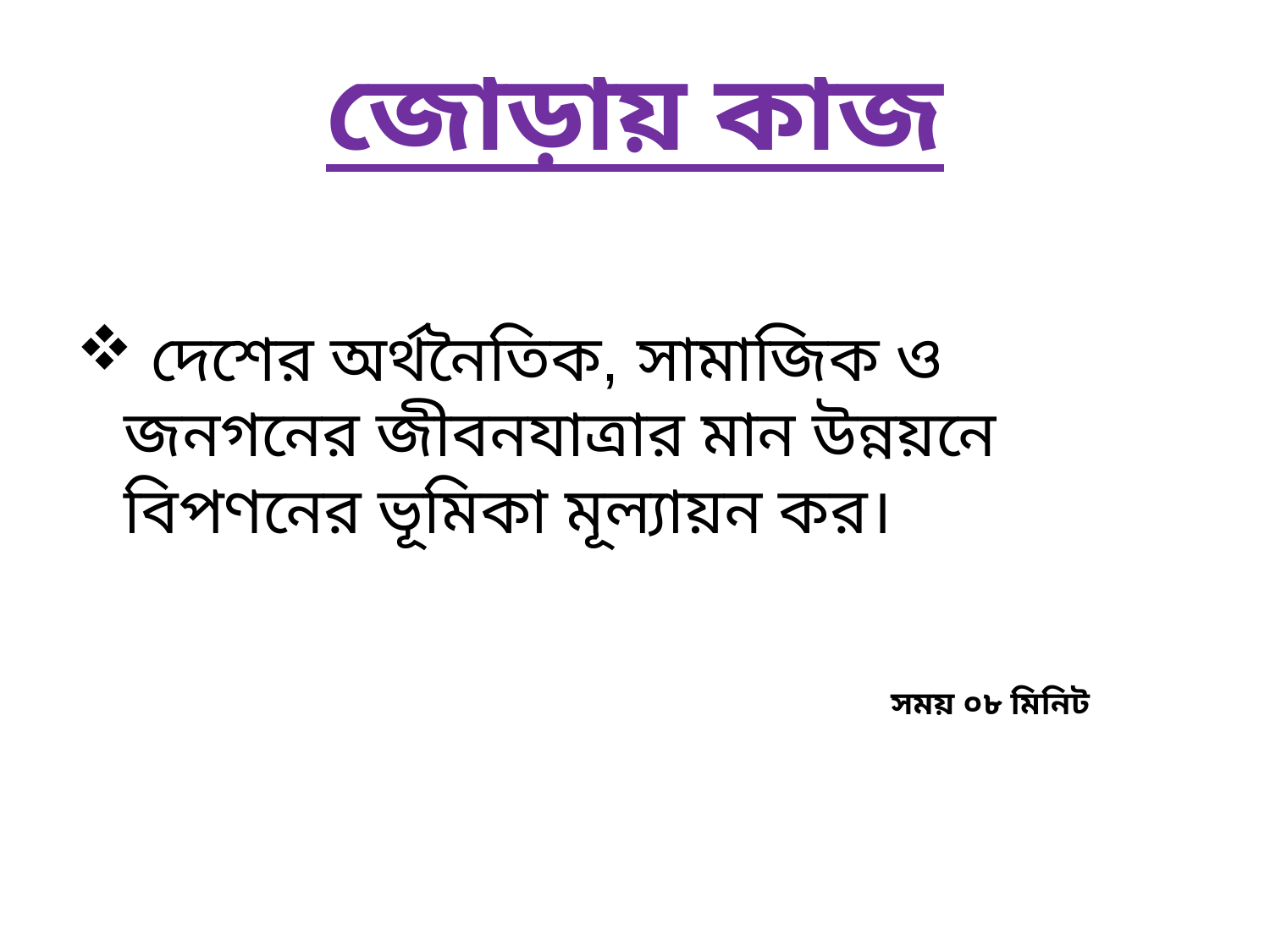

#
জোড়ায় কাজ

 দেশের অর্থনৈতিক, সামাজিক ও জনগনের জীবনযাত্রার মান উন্নয়নে বিপণনের ভূমিকা মূল্যায়ন কর।

সময় ০৮ মিনিট